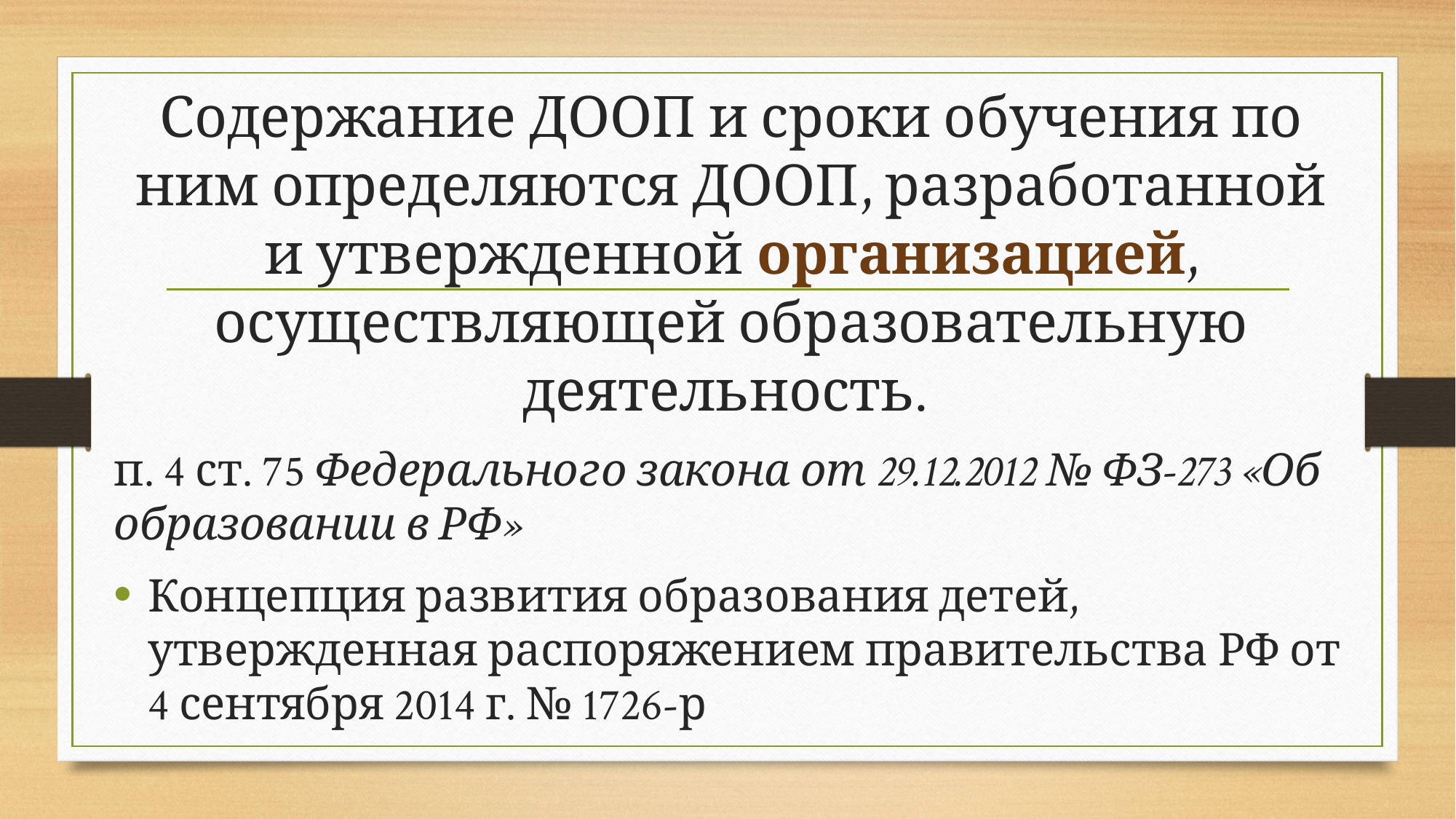

Содержание ДООП и сроки обучения по ним определяются ДООП, разработанной и утвержденной организацией, осуществляющей образовательную деятельность.
п. 4 ст. 75 Федерального закона от 29.12.2012 № ФЗ-273 «Об образовании в РФ»
Концепция развития образования детей, утвержденная распоряжением правительства РФ от 4 сентября 2014 г. № 1726-р